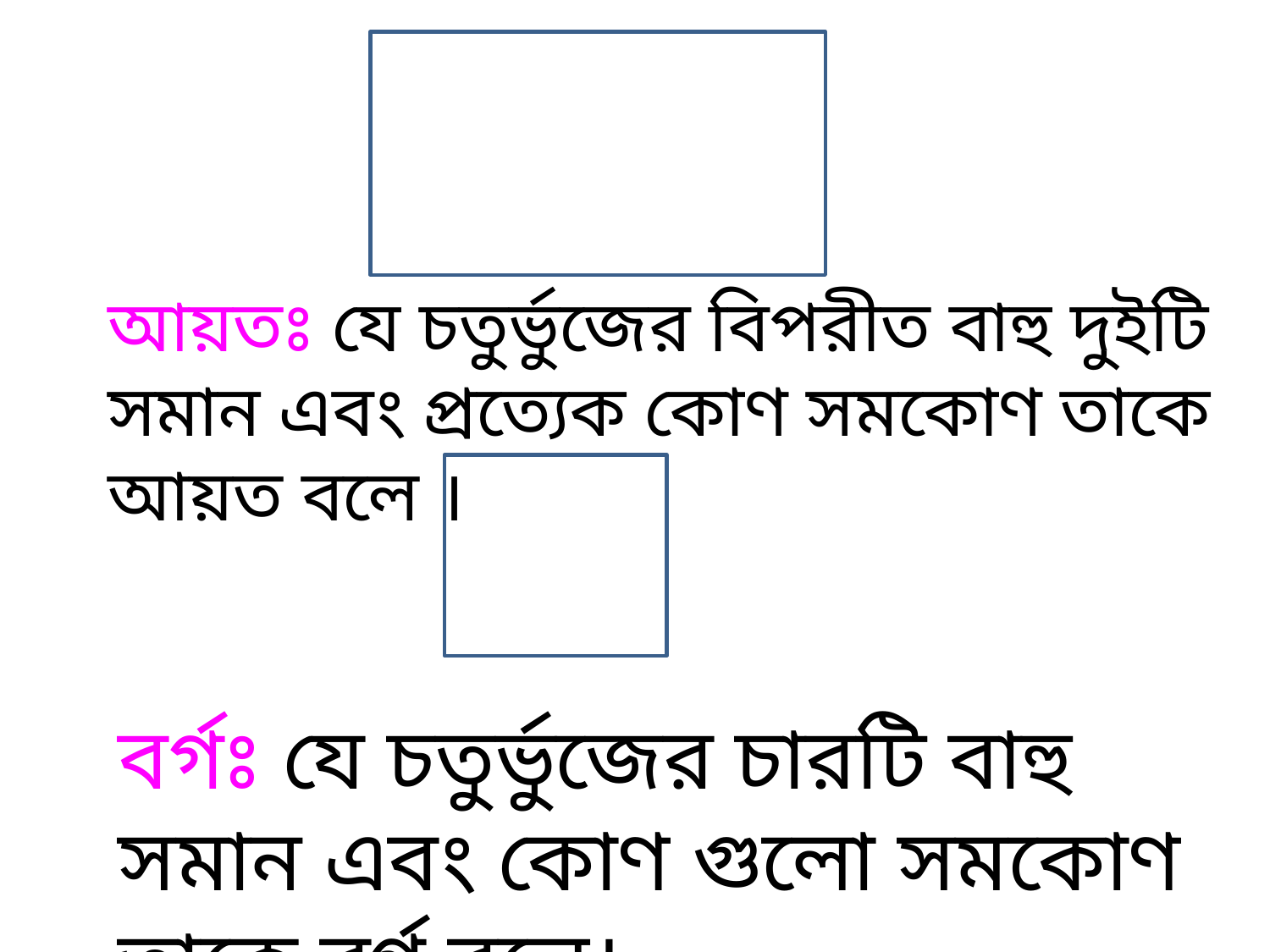

আয়তঃ যে চতুর্ভুজের বিপরীত বাহু দুইটি সমান এবং প্রত্যেক কোণ সমকোণ তাকে আয়ত বলে ।

বর্গঃ যে চতুর্ভুজের চারটি বাহু সমান এবং কোণ গুলো সমকোণ তাকে বর্গ বলে।